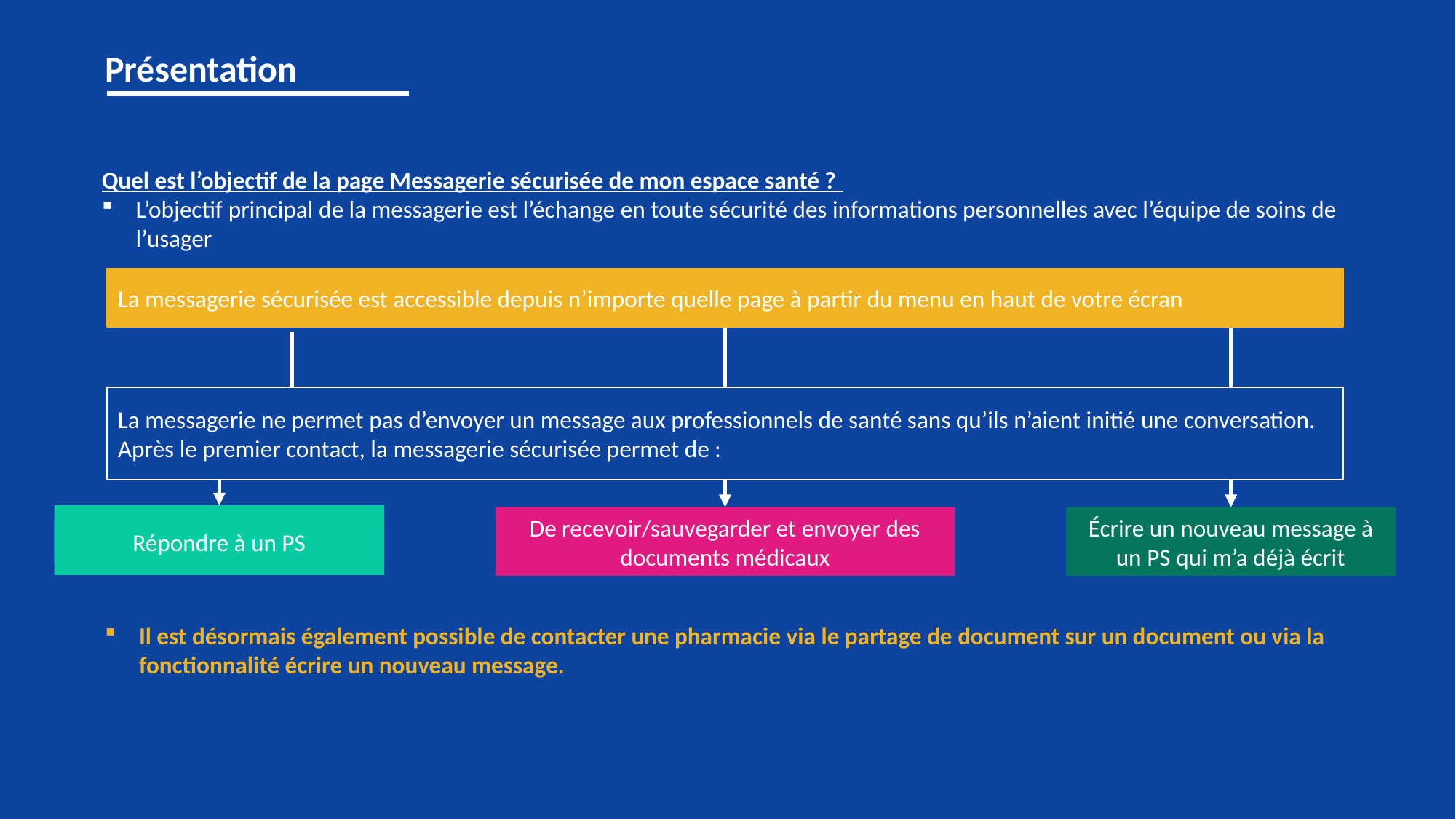

Présentation
Quel est l’objectif de la page Messagerie sécurisée de mon espace santé ?
L’objectif principal de la messagerie est l’échange en toute sécurité des informations personnelles avec l’équipe de soins de l’usager
La messagerie sécurisée est accessible depuis n’importe quelle page à partir du menu en haut de votre écran
La messagerie ne permet pas d’envoyer un message aux professionnels de santé sans qu’ils n’aient initié une conversation. Après le premier contact, la messagerie sécurisée permet de :

De recevoir/sauvegarder et envoyer des documents médicaux
Écrire un nouveau message à un PS qui m’a déjà écrit
Répondre à un PS
Il est désormais également possible de contacter une pharmacie via le partage de document sur un document ou via la fonctionnalité écrire un nouveau message.